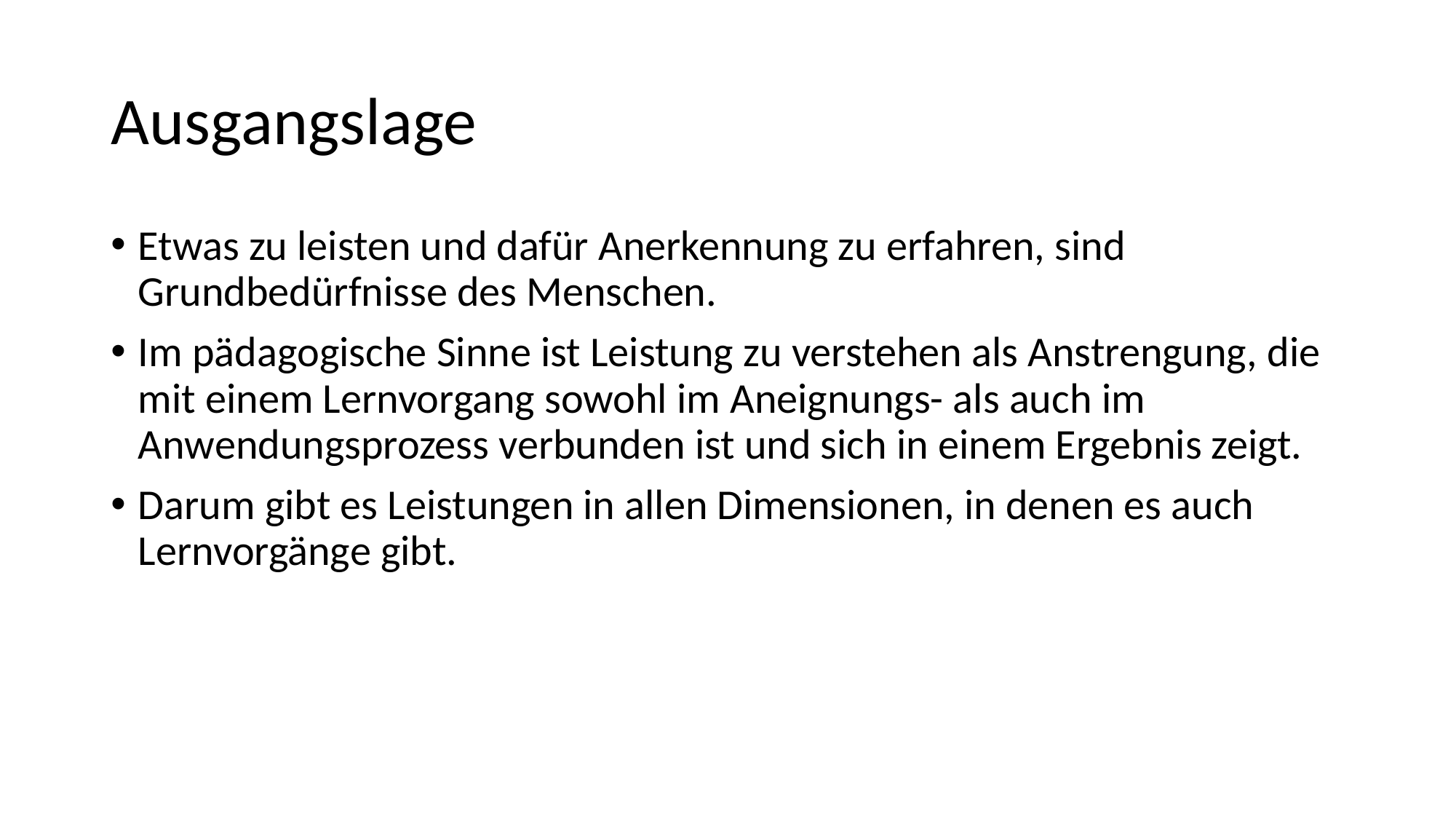

# Ausgangslage
Etwas zu leisten und dafür Anerkennung zu erfahren, sind Grundbedürfnisse des Menschen.
Im pädagogische Sinne ist Leistung zu verstehen als Anstrengung, die mit einem Lernvorgang sowohl im Aneignungs- als auch im Anwendungsprozess verbunden ist und sich in einem Ergebnis zeigt.
Darum gibt es Leistungen in allen Dimensionen, in denen es auch Lernvorgänge gibt.